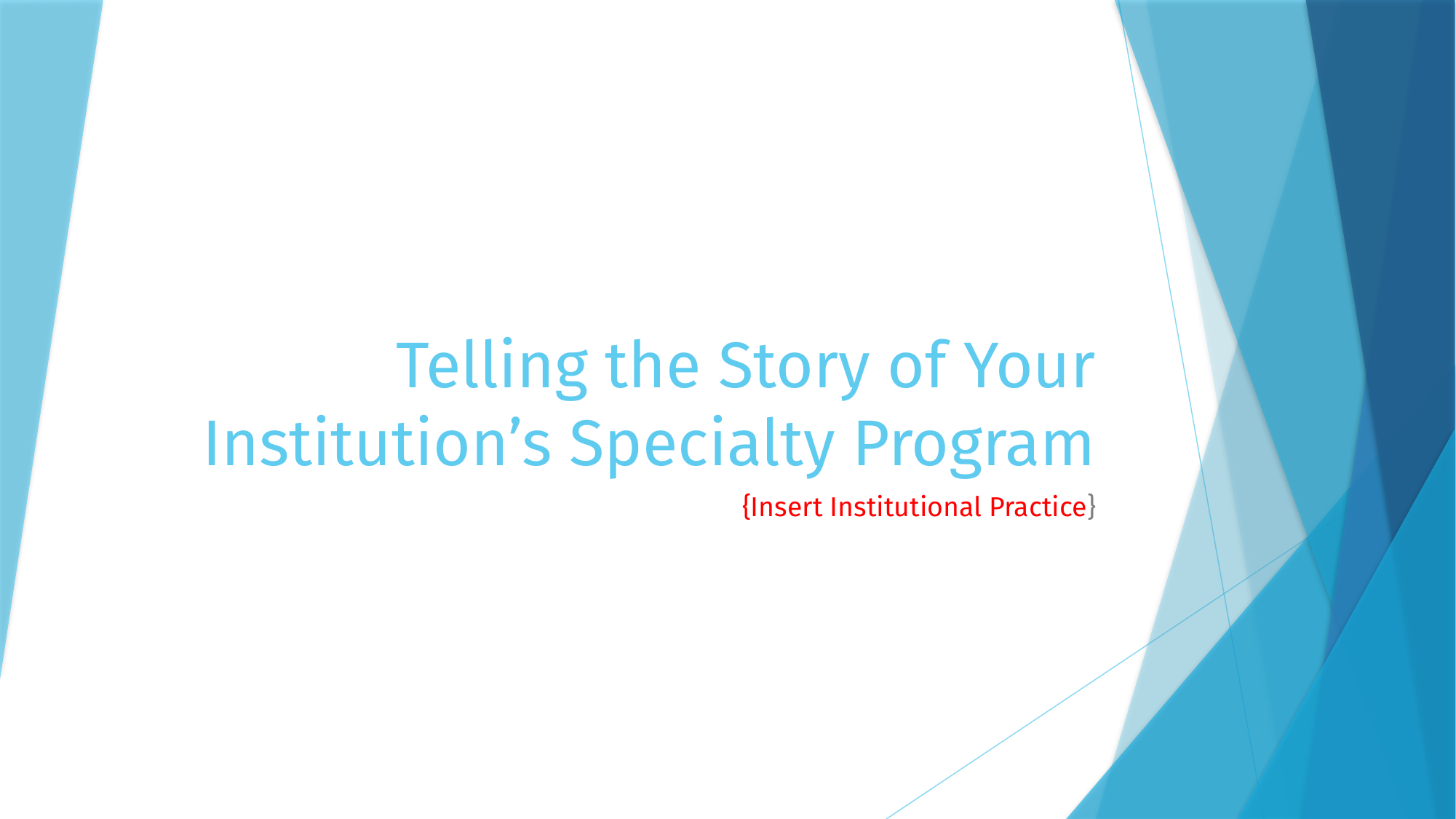

# Telling the Story of Your Institution’s Specialty Program
{Insert Institutional Practice}